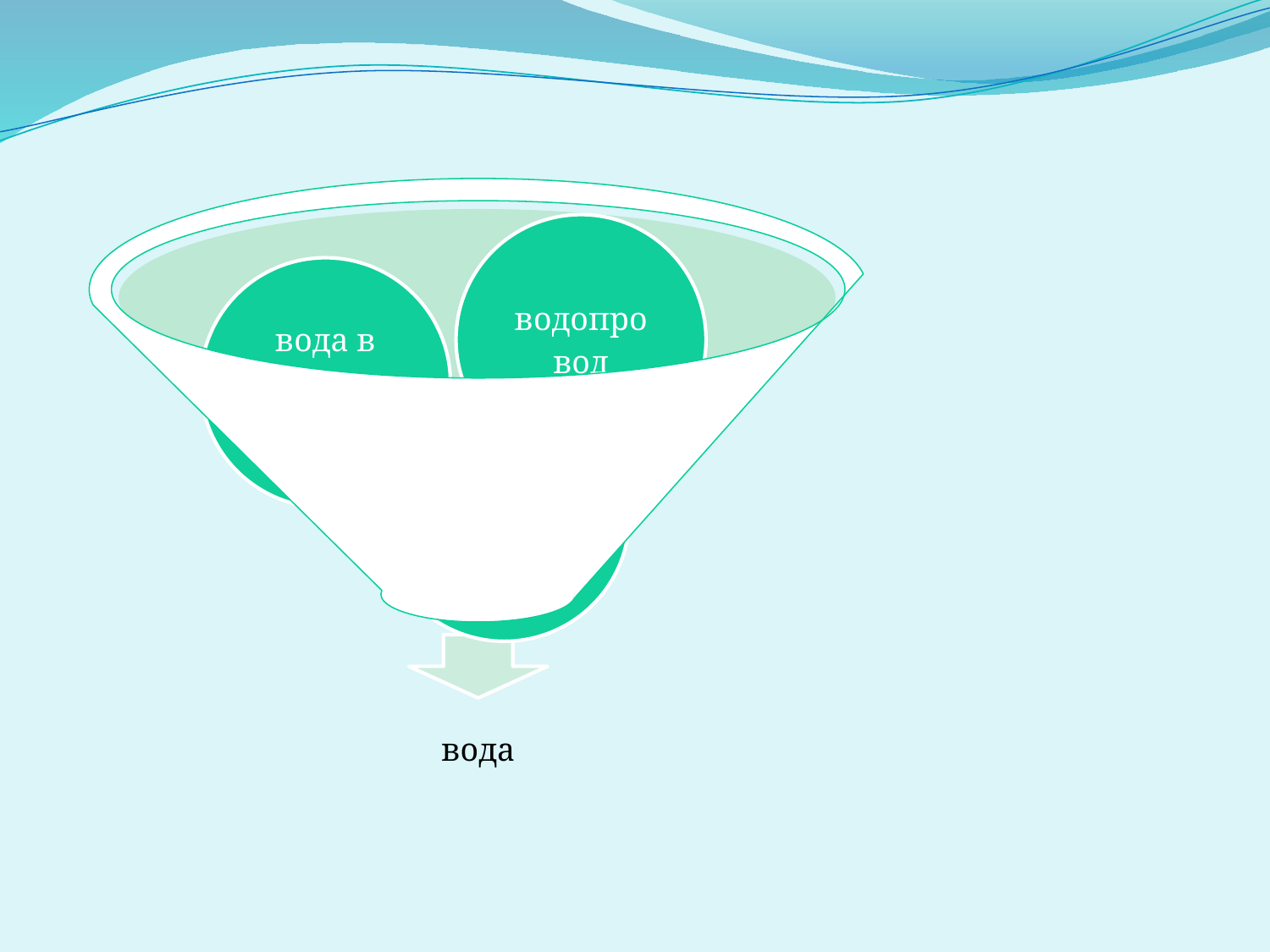

водопровод
вода в теле человека
вода в природе
вода